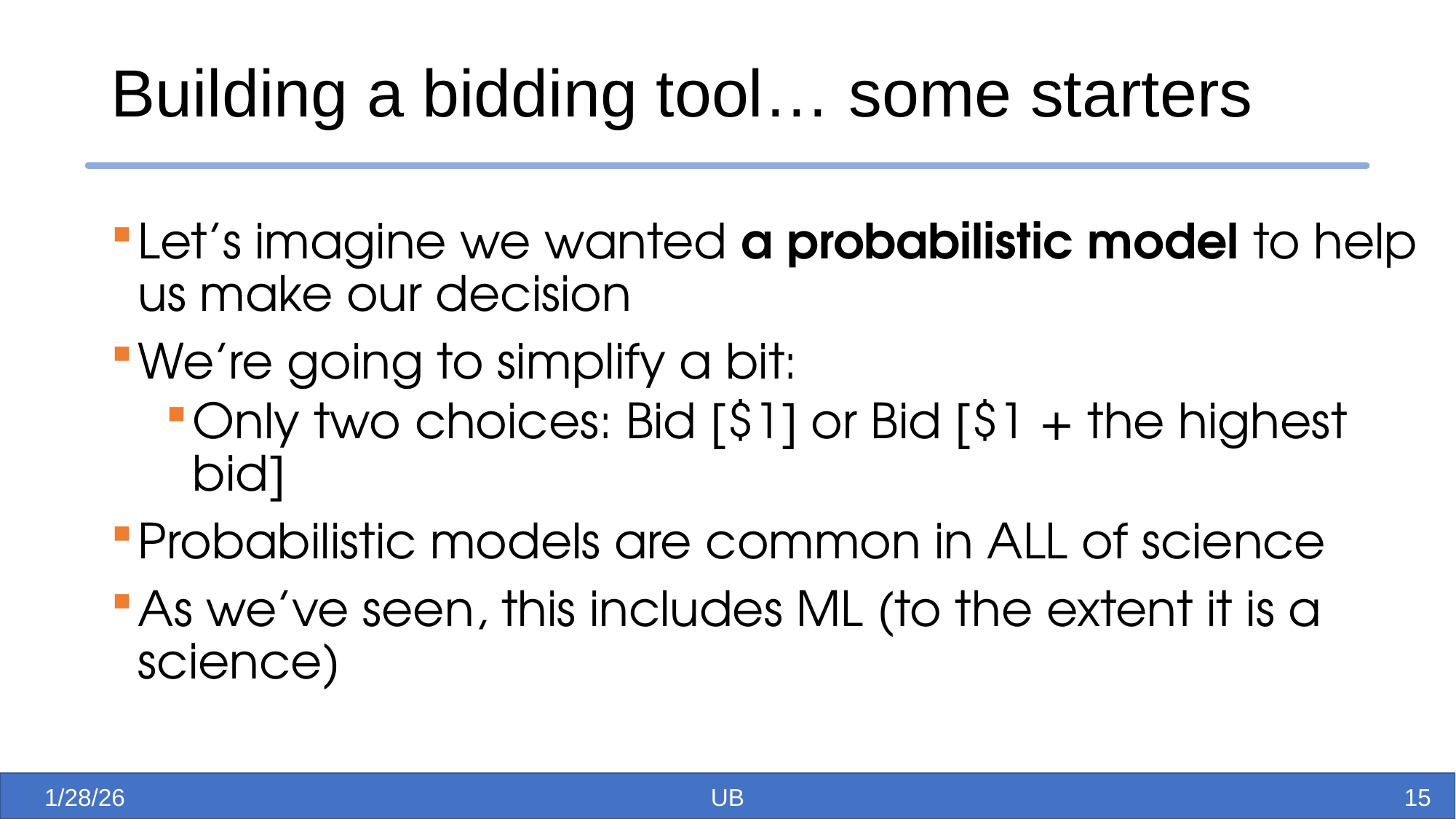

# Building a bidding tool… some starters
Let’s imagine we wanted a probabilistic model to help us make our decision
We’re going to simplify a bit:
Only two choices: Bid [$1] or Bid [$1 + the highest bid]
Probabilistic models are common in ALL of science
As we’ve seen, this includes ML (to the extent it is a science)
1/28/26
UB
15